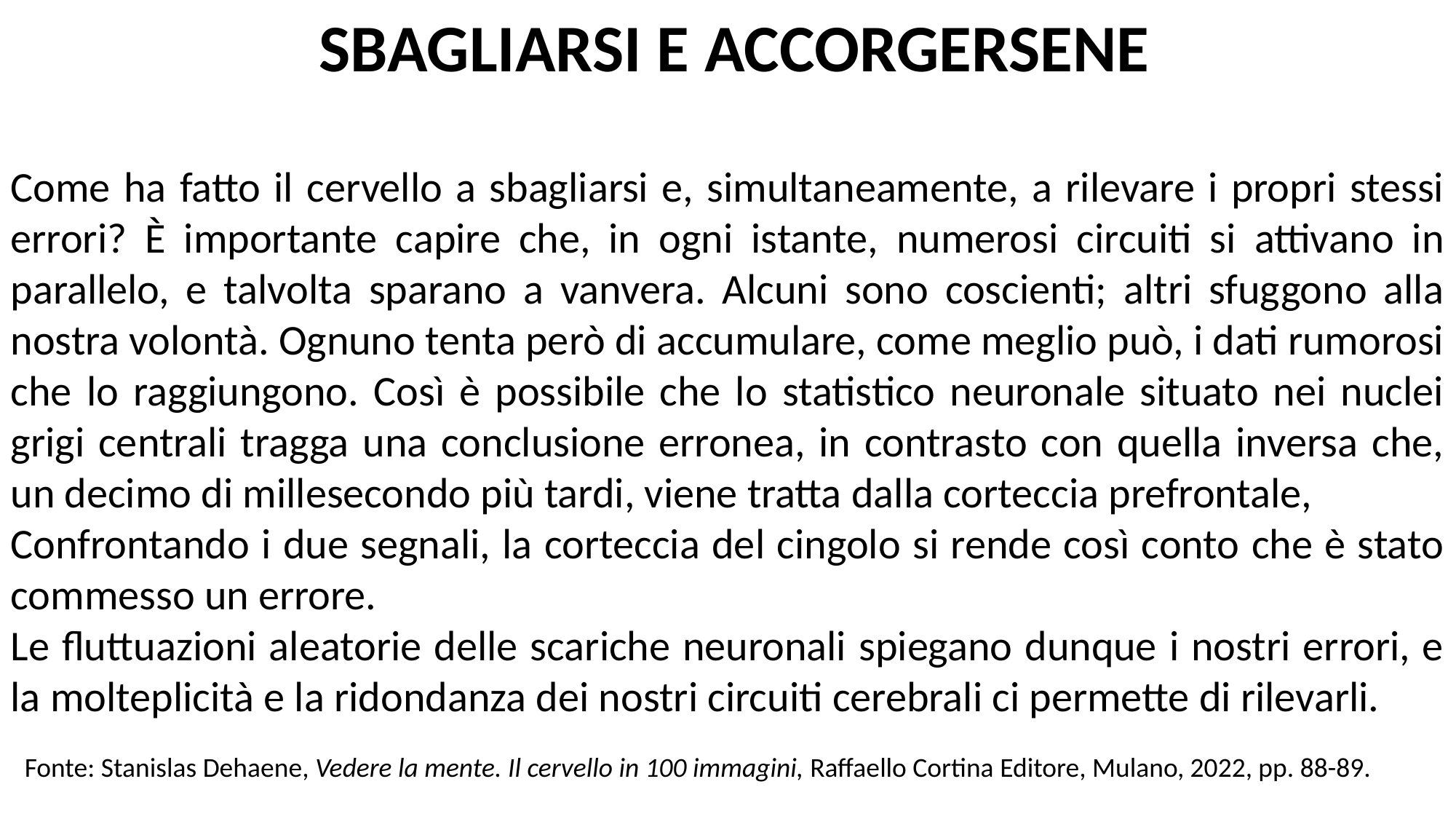

SBAGLIARSI E ACCORGERSENE
Come ha fatto il cervello a sbagliarsi e, simultaneamente, a rilevare i propri stessi errori? È importante capire che, in ogni istante, numerosi circuiti si attivano in parallelo, e talvolta sparano a vanvera. Alcuni sono coscienti; altri sfuggono alla nostra volontà. Ognuno tenta però di accumulare, come meglio può, i dati rumorosi che lo raggiungono. Così è possibile che lo statistico neuronale situato nei nuclei grigi centrali tragga una conclusione erronea, in contrasto con quella inversa che, un decimo di millesecondo più tardi, viene tratta dalla corteccia prefrontale,
Confrontando i due segnali, la corteccia del cingolo si rende così conto che è stato commesso un errore.
Le fluttuazioni aleatorie delle scariche neuronali spiegano dunque i nostri errori, e la molteplicità e la ridondanza dei nostri circuiti cerebrali ci permette di rilevarli.
Fonte: Stanislas Dehaene, Vedere la mente. Il cervello in 100 immagini, Raffaello Cortina Editore, Mulano, 2022, pp. 88-89.